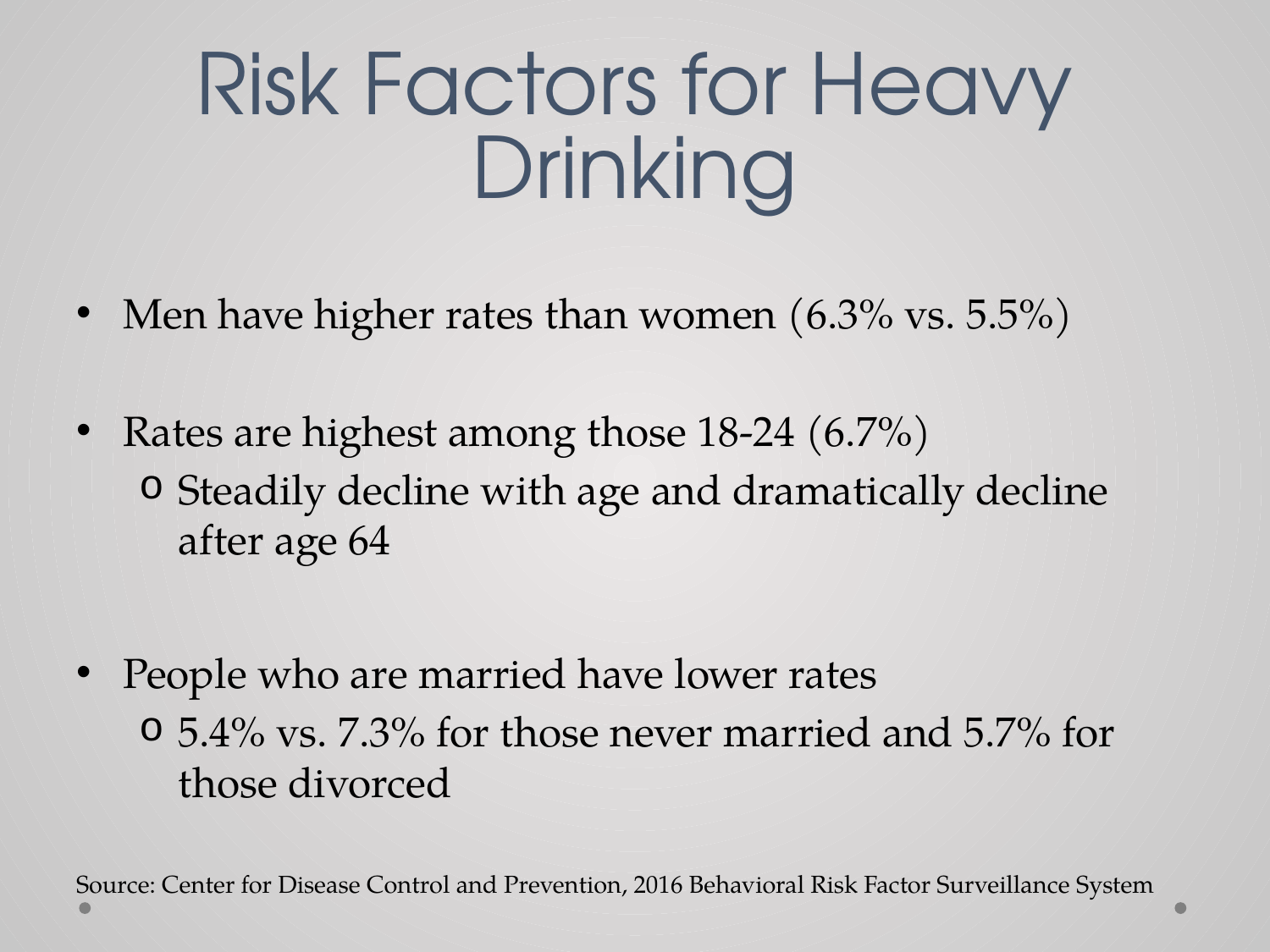

# Risk Factors for Heavy Drinking

Men have higher rates than women (6.3% vs. 5.5%)

Rates are highest among those 18-24 (6.7%)
Steadily decline with age and dramatically decline after age 64

People who are married have lower rates
5.4% vs. 7.3% for those never married and 5.7% for those divorced

Source: Center for Disease Control and Prevention, 2016 Behavioral Risk Factor Surveillance System